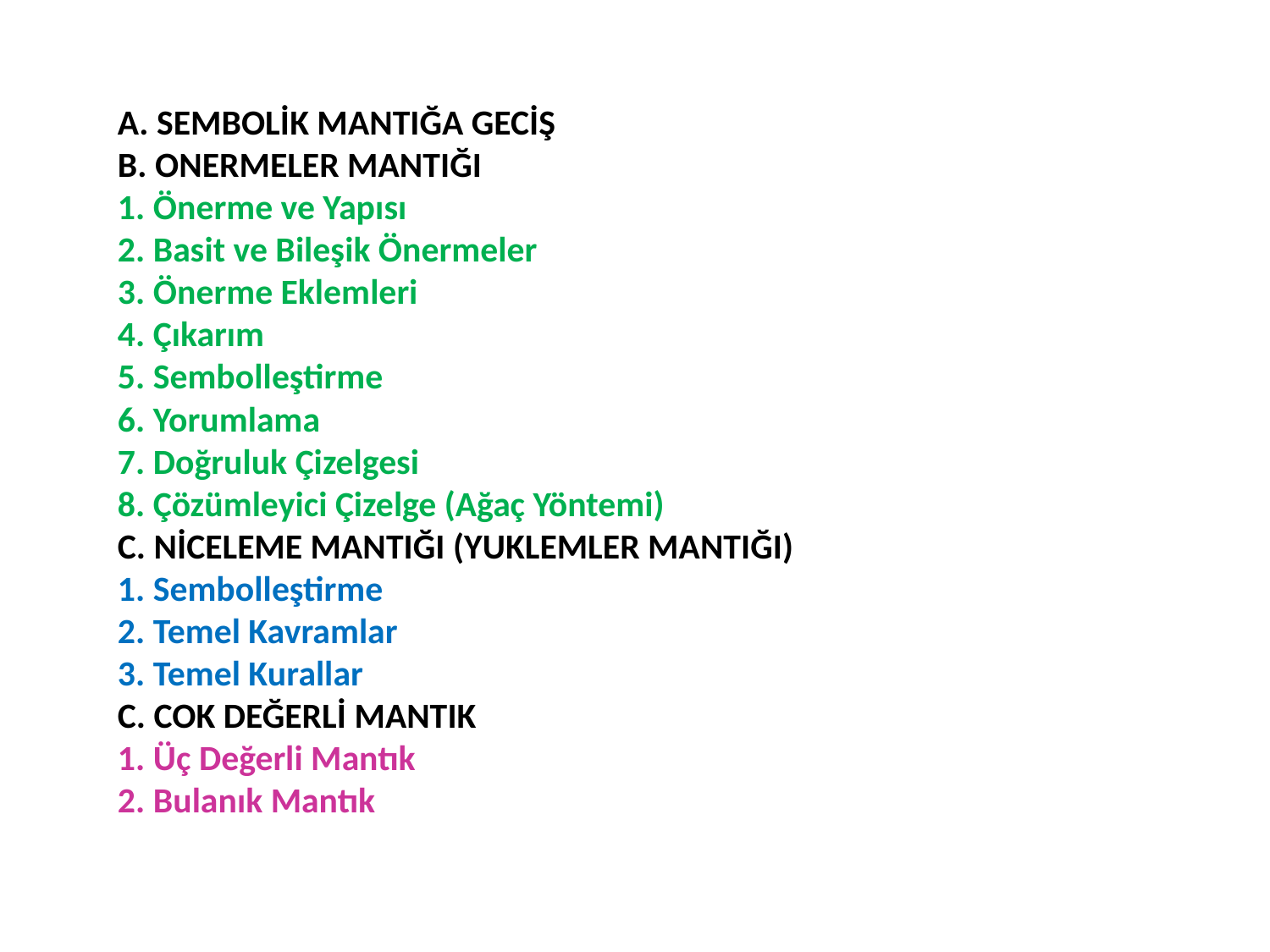

# A. SEMBOLİK MANTIĞA GECİŞ B. ONERMELER MANTIĞI 1. Önerme ve Yapısı 2. Basit ve Bileşik Önermeler 3. Önerme Eklemleri 4. Çıkarım 5. Sembolleştirme 6. Yorumlama 7. Doğruluk Çizelgesi 8. Çözümleyici Çizelge (Ağaç Yöntemi) C. NİCELEME MANTIĞI (YUKLEMLER MANTIĞI) 1. Sembolleştirme 2. Temel Kavramlar 3. Temel Kurallar C. COK DEĞERLİ MANTIK 1. Üç Değerli Mantık 2. Bulanık Mantık